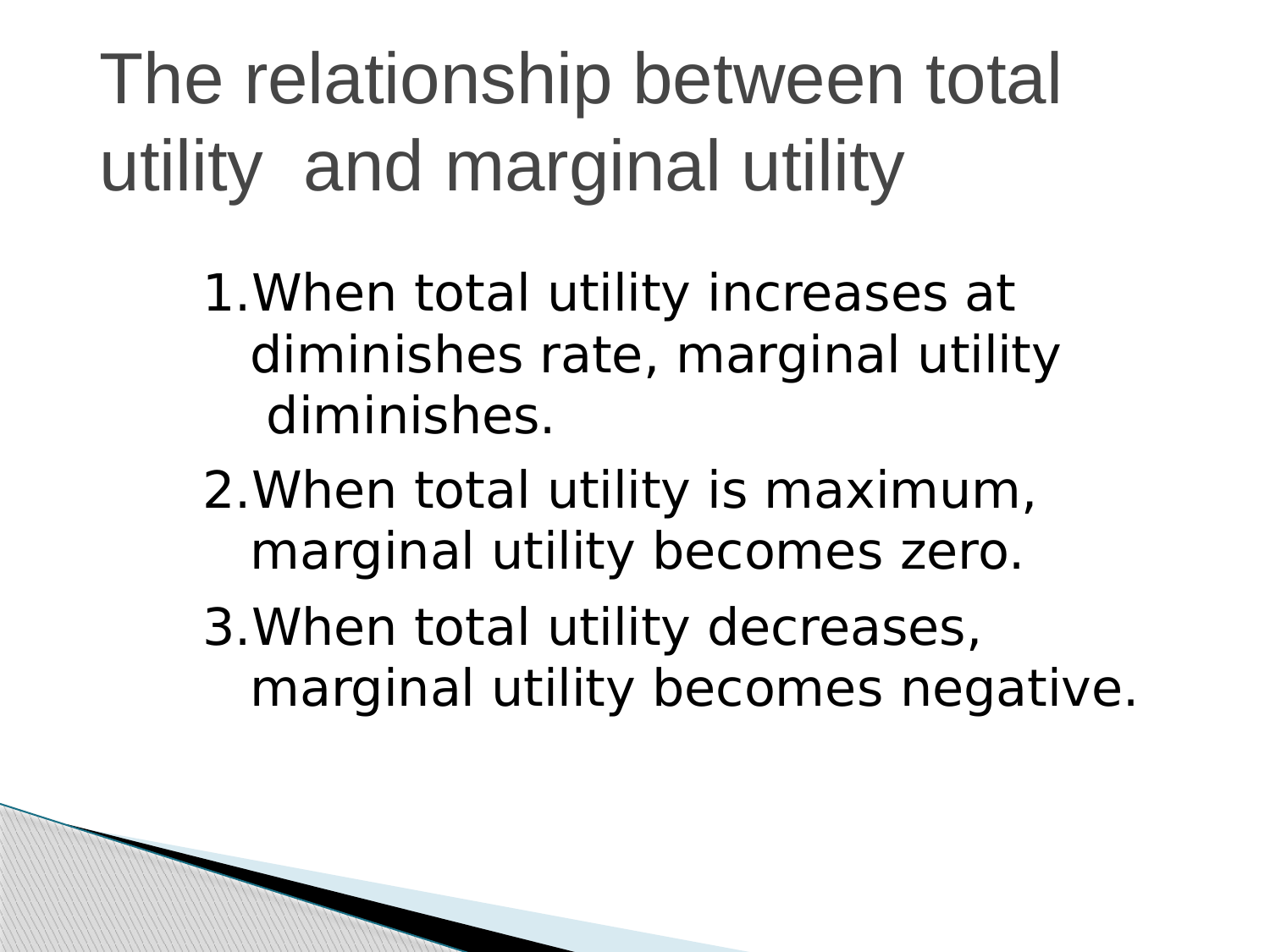

# The relationship between total utility  and marginal utility
When total utility increases at  diminishes rate, marginal utility  diminishes.
When total utility is maximum,  marginal utility becomes zero.
When total utility decreases,  marginal utility becomes negative.